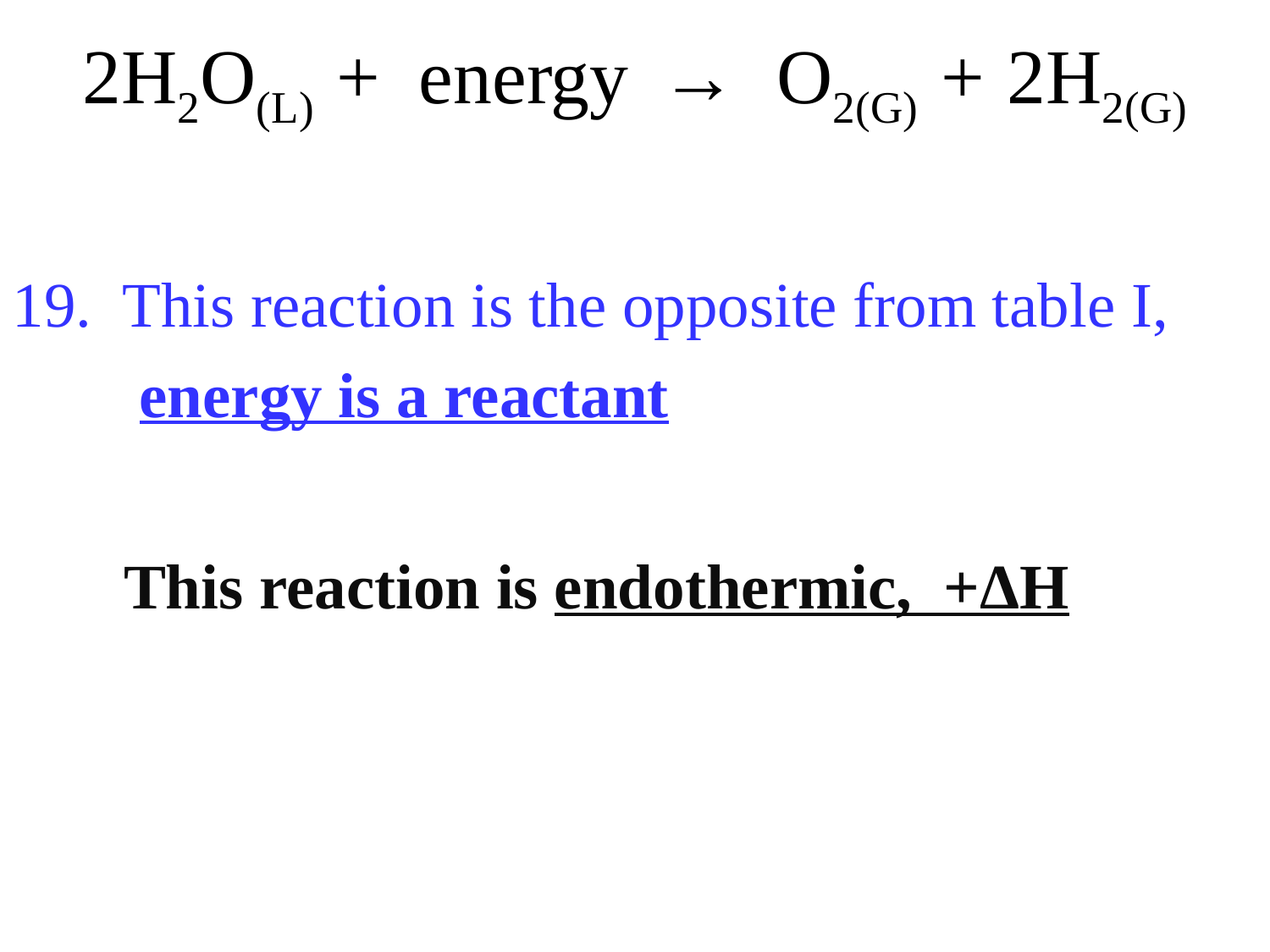

2H2O(L)  +  energy  →  O2(G)  +  2H2(G)
19.  This reaction is the opposite from table I,
        energy is a reactant
       This reaction is endothermic,  +ΔH